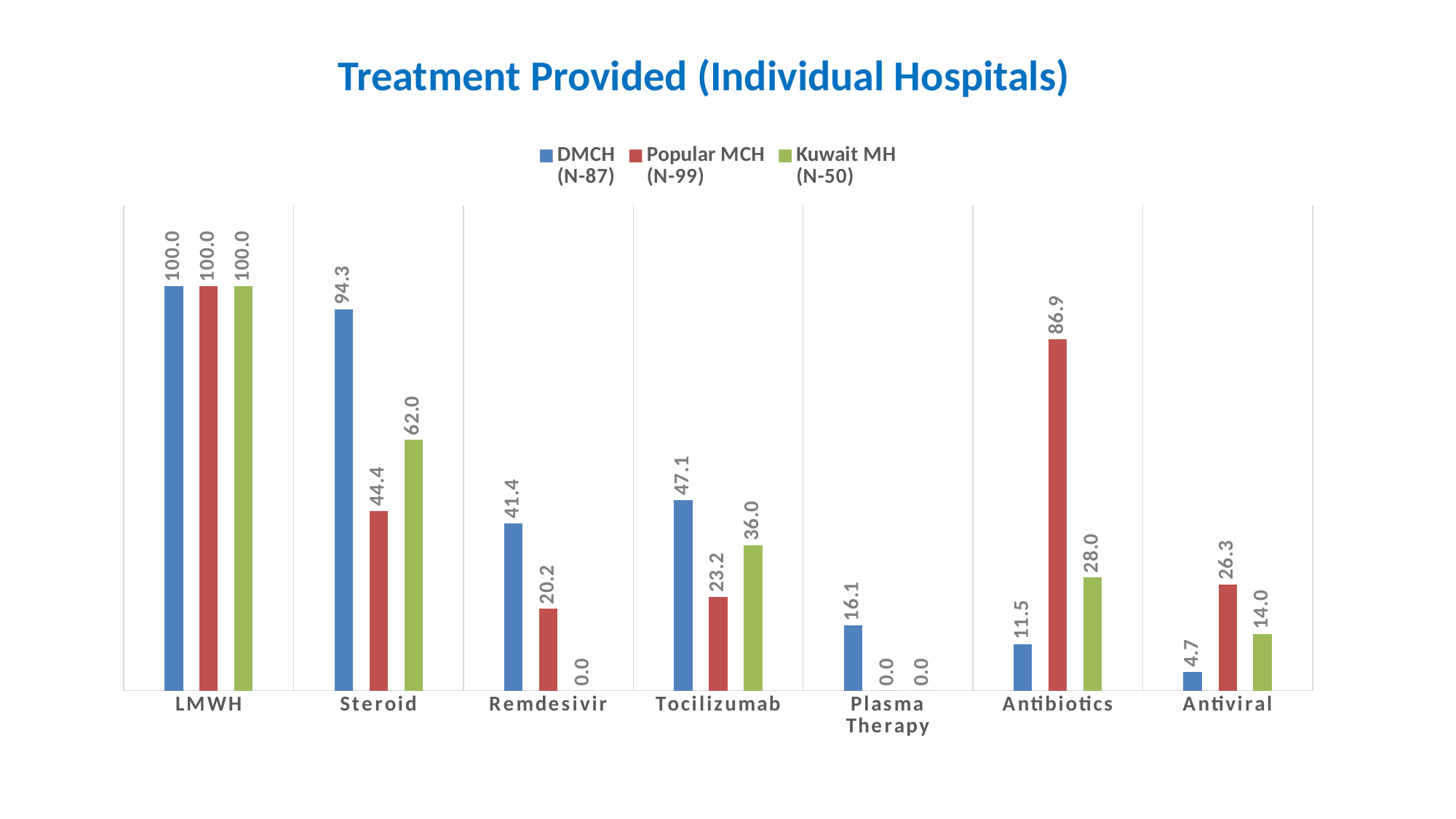

Treatment Provided (Individual Hospitals)

### Chart

| Category | DMCH
(N-87) | Popular MCH
(N-99) | Kuwait MH
(N-50) |
|---|---|---|---|
| LMWH | 100.0 | 100.0 | 100.0 |
| Steroid | 94.25287356321839 | 44.44444444444437 | 62.0 |
| Remdesivir | 41.37931034482763 | 20.202020202020176 | 0.0 |
| Tocilizumab | 47.1 | 23.2 | 36.0 |
| Plasma Therapy | 16.09195402298854 | 0.0 | 0.0 |
| Antibiotics | 11.494252873563228 | 86.86868686868677 | 28.000000000000004 |
| Antiviral | 4.651162790697681 | 26.262626262626224 | 14.000000000000002 |